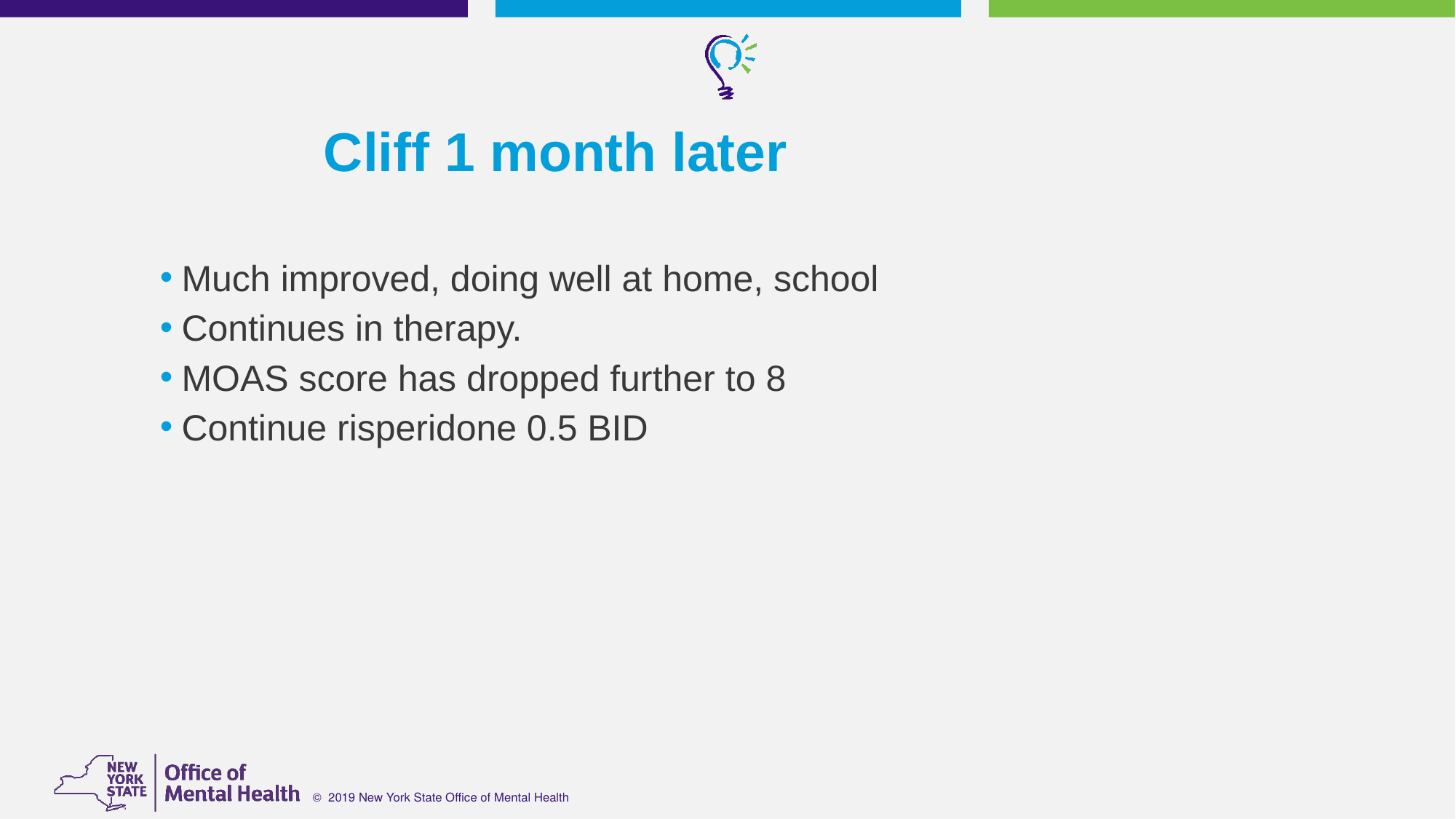

# Cliff 1 month later
Much improved, doing well at home, school
Continues in therapy.
MOAS score has dropped further to 8
Continue risperidone 0.5 BID